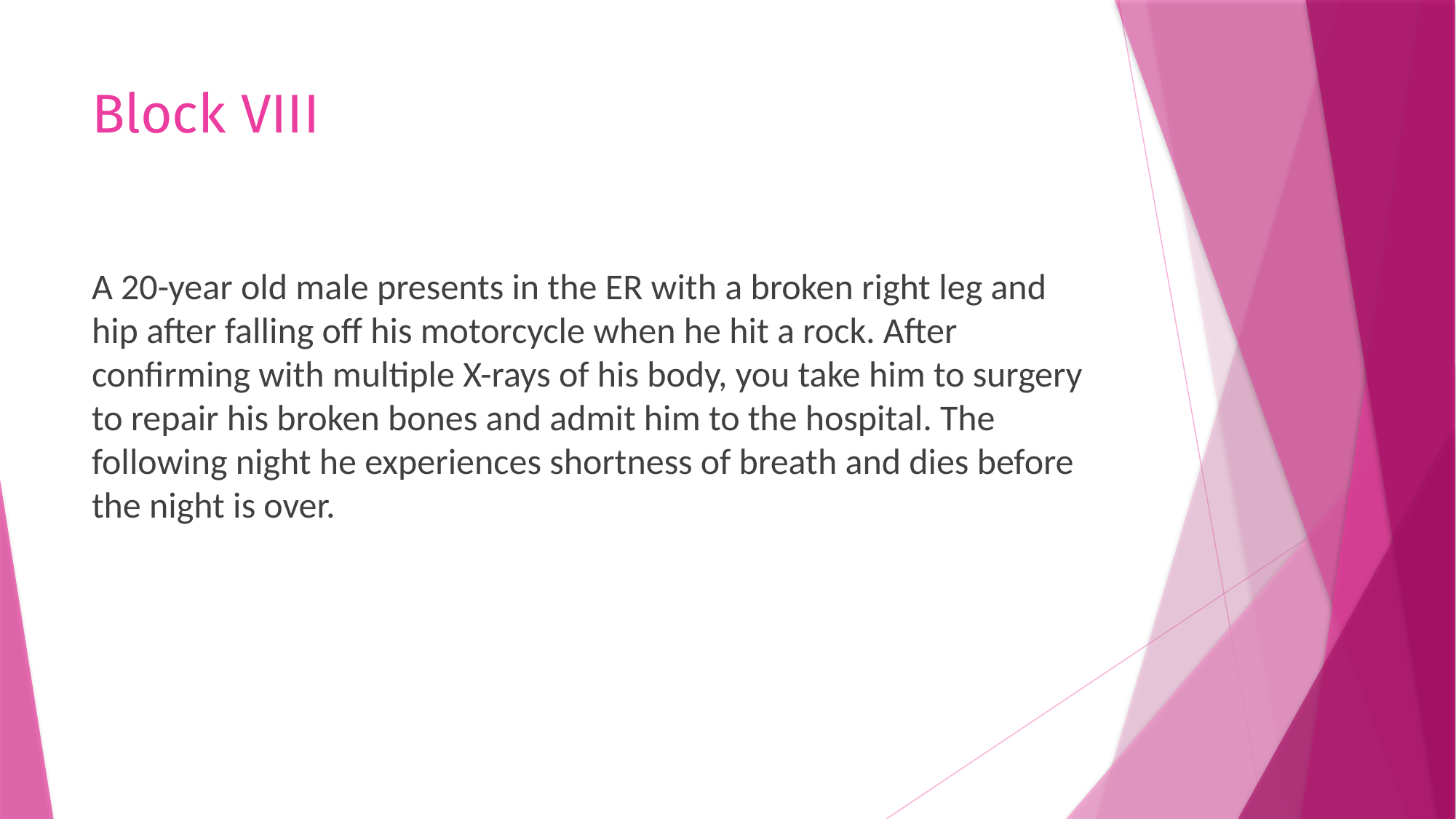

# Block VIII
A 20-year old male presents in the ER with a broken right leg and hip after falling off his motorcycle when he hit a rock. After confirming with multiple X-rays of his body, you take him to surgery to repair his broken bones and admit him to the hospital. The following night he experiences shortness of breath and dies before the night is over.